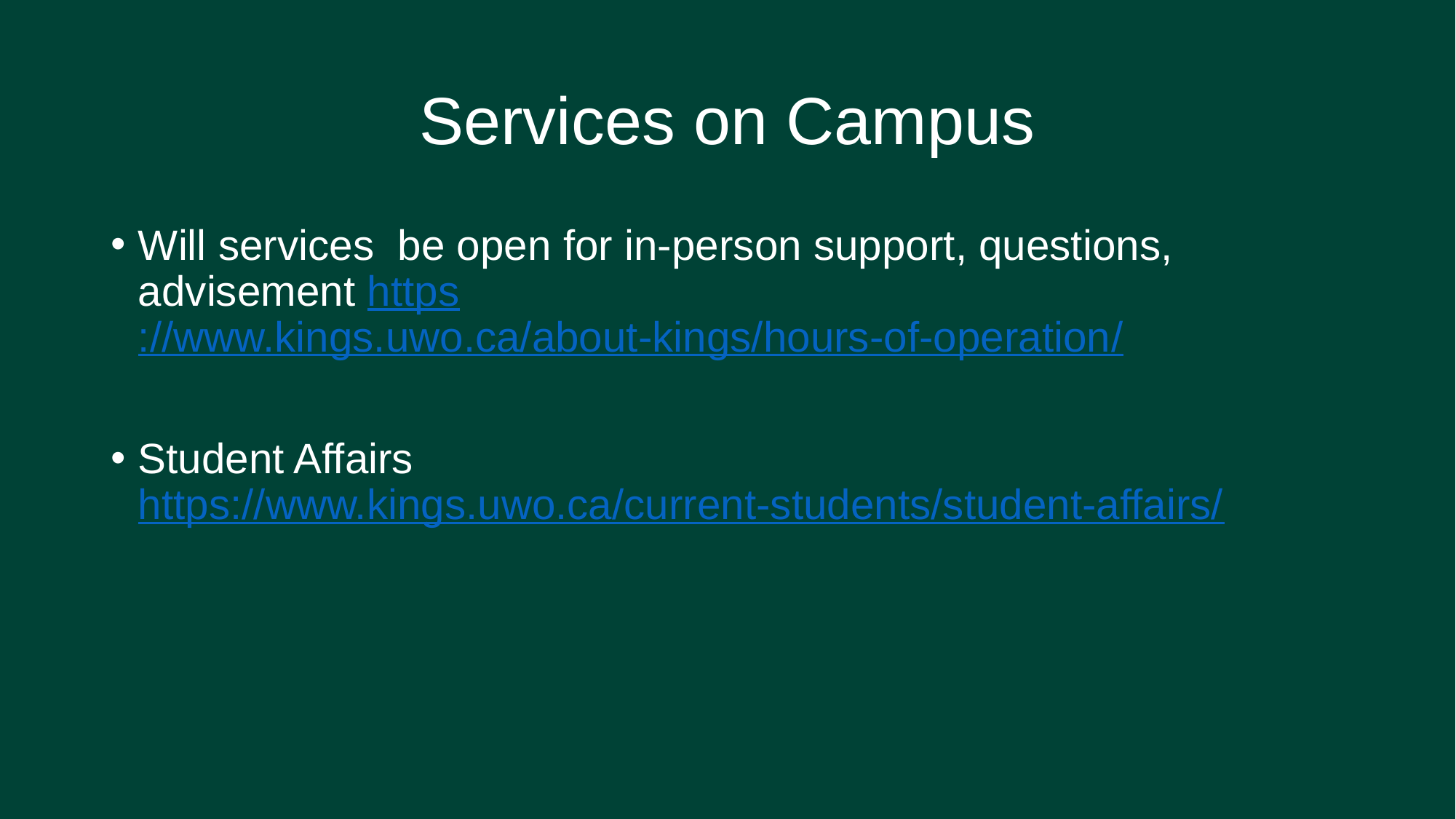

# Services on Campus
Will services  be open for in-person support, questions, advisement https://www.kings.uwo.ca/about-kings/hours-of-operation/

Student Affairs https://www.kings.uwo.ca/current-students/student-affairs/